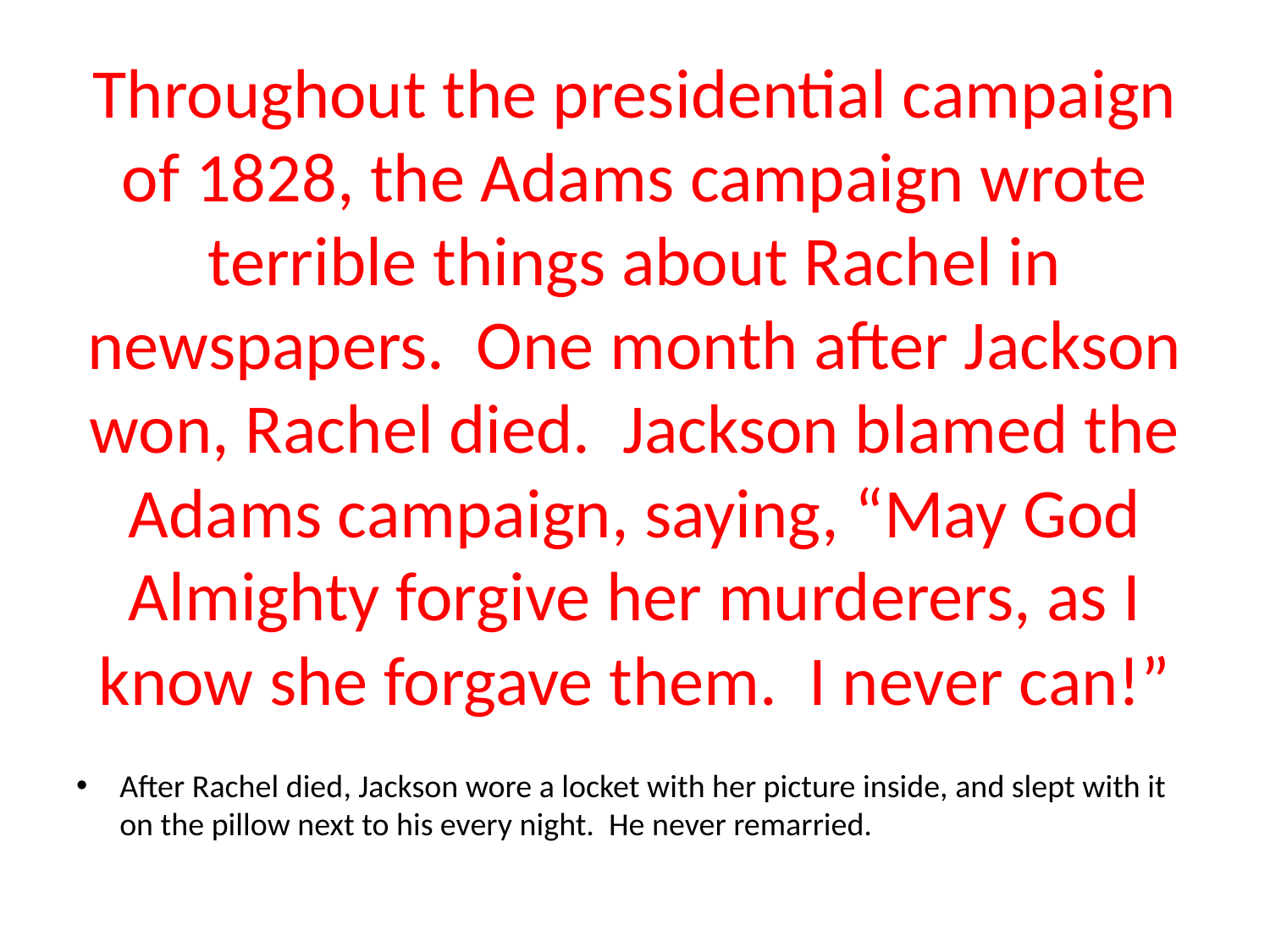

# Throughout the presidential campaign of 1828, the Adams campaign wrote terrible things about Rachel in newspapers.  One month after Jackson won, Rachel died.  Jackson blamed the Adams campaign, saying, “May God Almighty forgive her murderers, as I know she forgave them.  I never can!”
After Rachel died, Jackson wore a locket with her picture inside, and slept with it on the pillow next to his every night.  He never remarried.